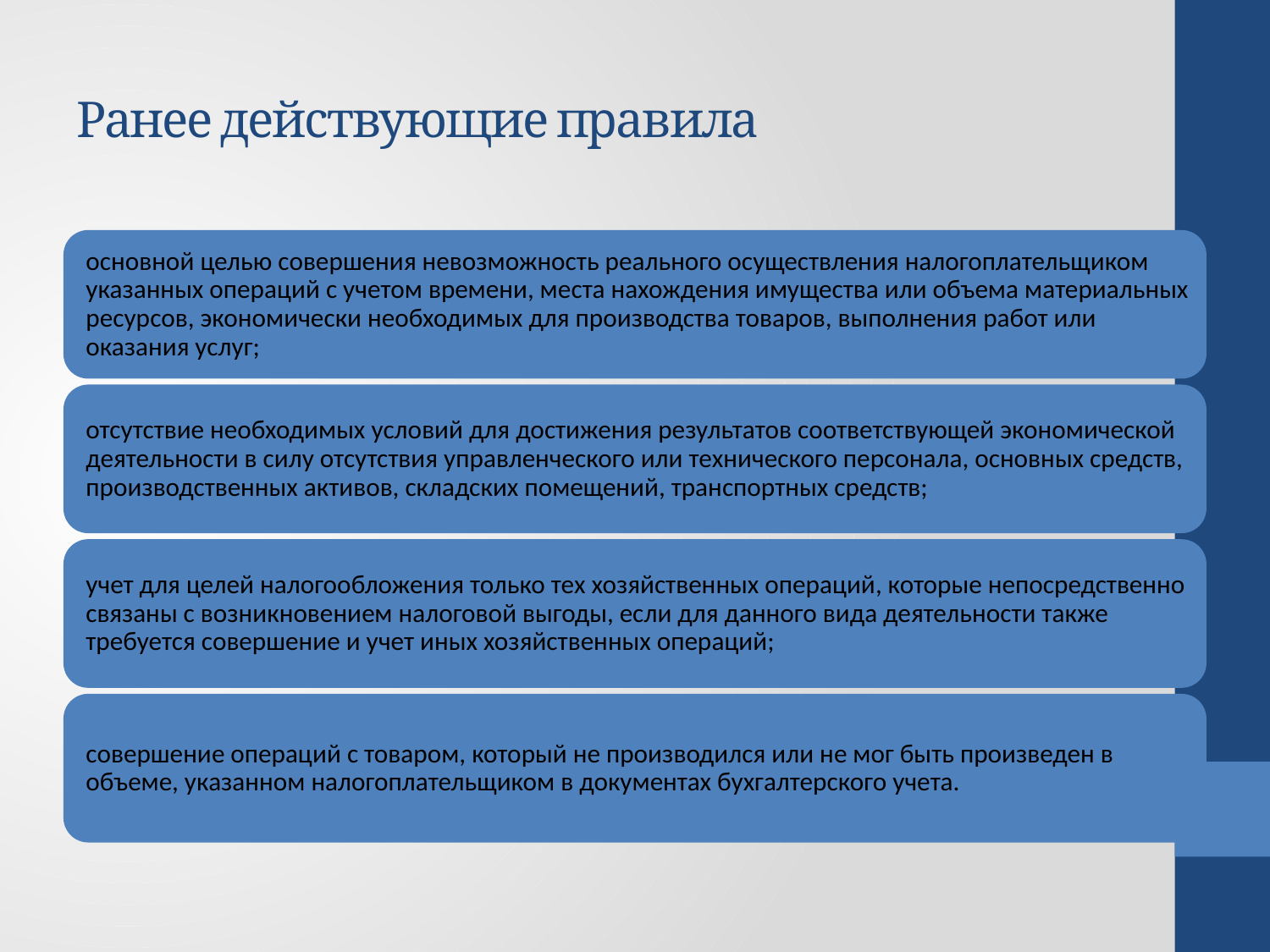

# Ранее действующие правила
основной целью совершения невозможность реального осуществления налогоплательщиком указанных операций с учетом времени, места нахождения имущества или объема материальных ресурсов, экономически необходимых для производства товаров, выполнения работ или оказания услуг;
отсутствие необходимых условий для достижения результатов соответствующей экономической деятельности в силу отсутствия управленческого или технического персонала, основных средств, производственных активов, складских помещений, транспортных средств;
учет для целей налогообложения только тех хозяйственных операций, которые непосредственно связаны с возникновением налоговой выгоды, если для данного вида деятельности также требуется совершение и учет иных хозяйственных операций;
совершение операций с товаром, который не производился или не мог быть произведен в объеме, указанном налогоплательщиком в документах бухгалтерского учета.